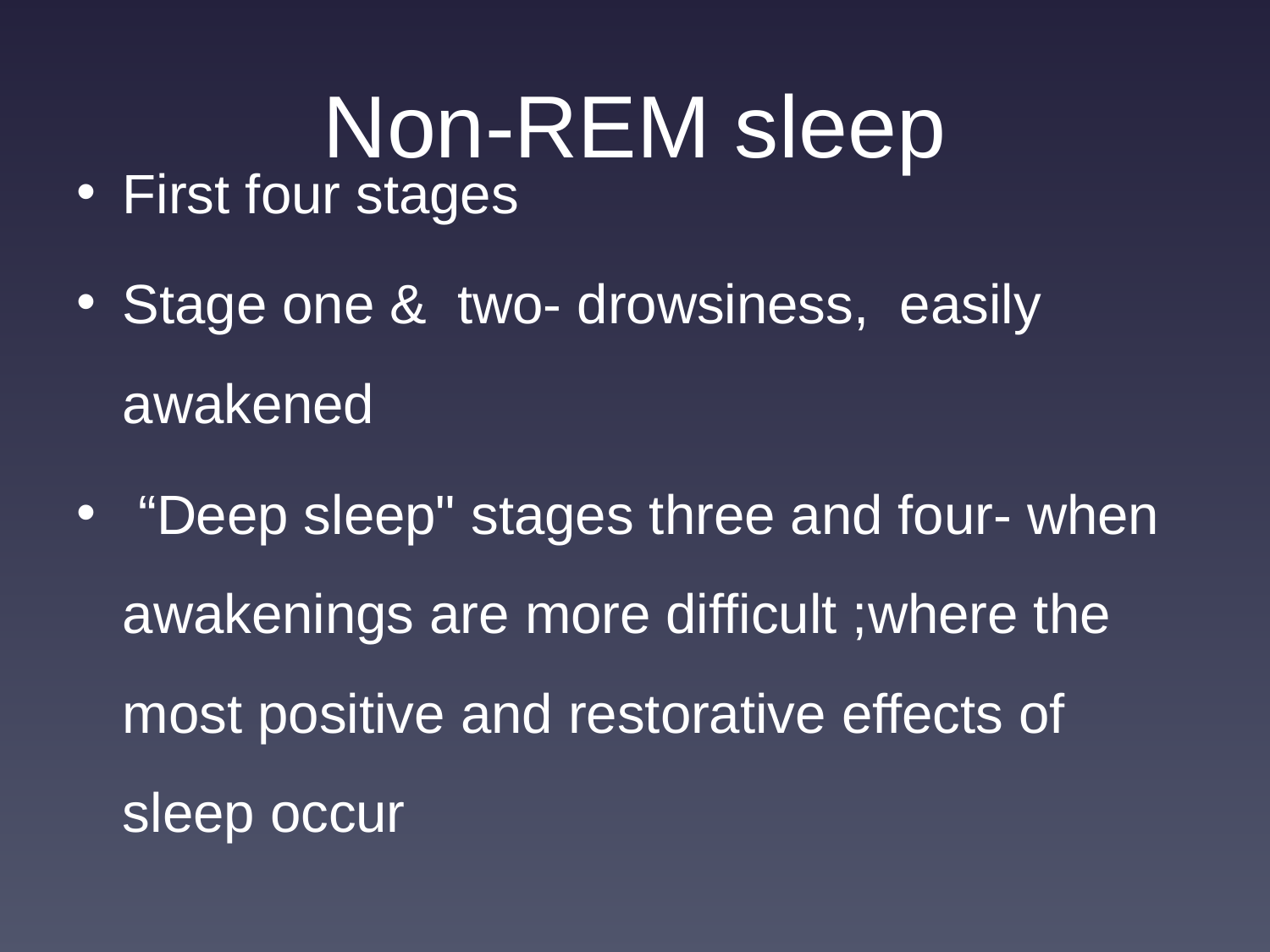

# Non-REM sleep
First four stages
Stage one &  two- drowsiness,  easily awakened
 “Deep sleep" stages three and four- when awakenings are more difficult ;where the most positive and restorative effects of sleep occur